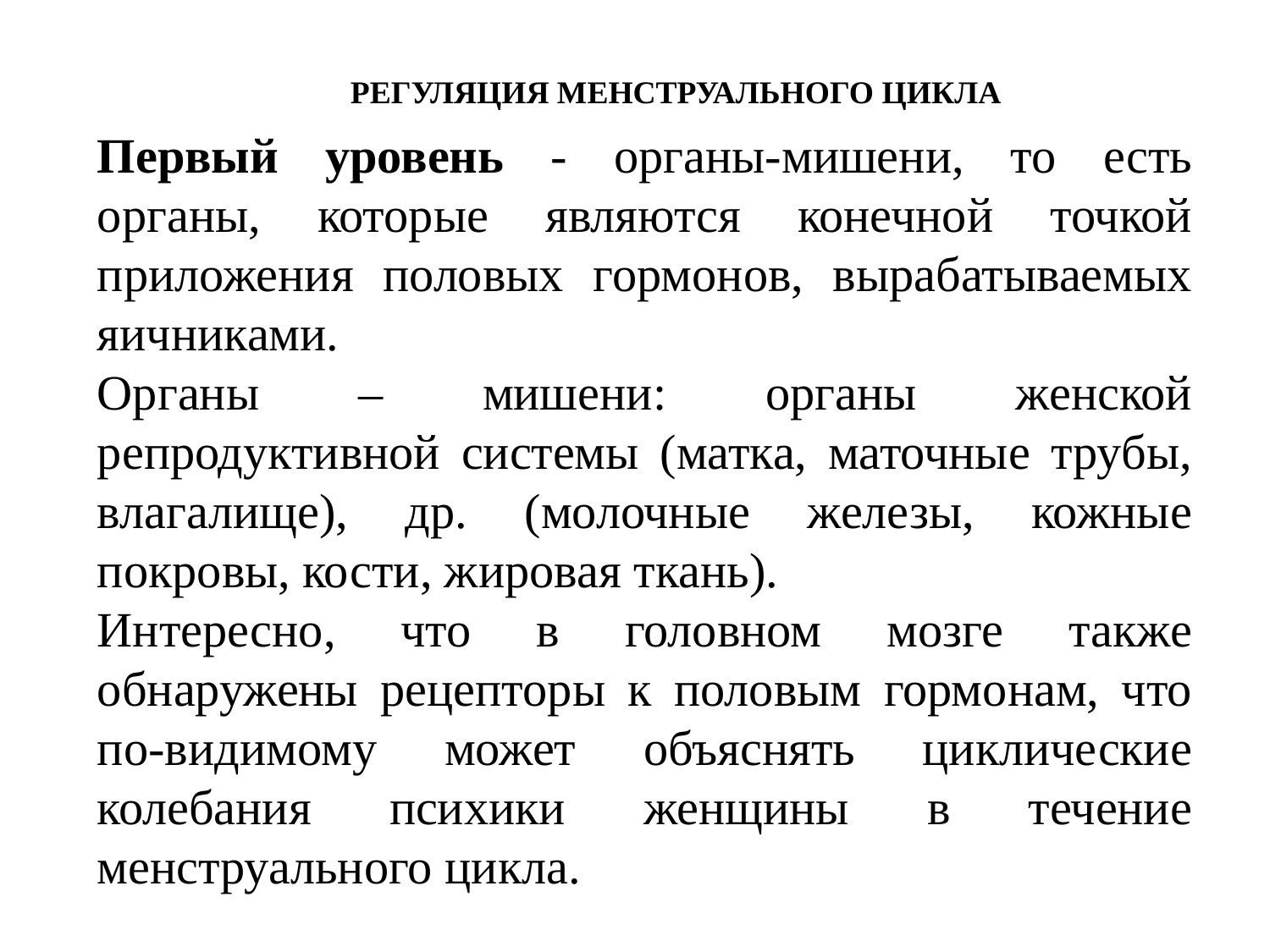

РЕГУЛЯЦИЯ МЕНСТРУАЛЬНОГО ЦИКЛА
Первый уровень - органы-мишени, то есть органы, которые являются конечной точкой приложения половых гормонов, вырабатываемых яичниками.
Органы – мишени: органы женской репродуктивной системы (матка, маточные трубы, влагалище), др. (молочные железы, кожные покровы, кости, жировая ткань).
Интересно, что в головном мозге также обнаружены рецепторы к половым гормонам, что по-видимому может объяснять циклические колебания психики женщины в течение менструального цикла.